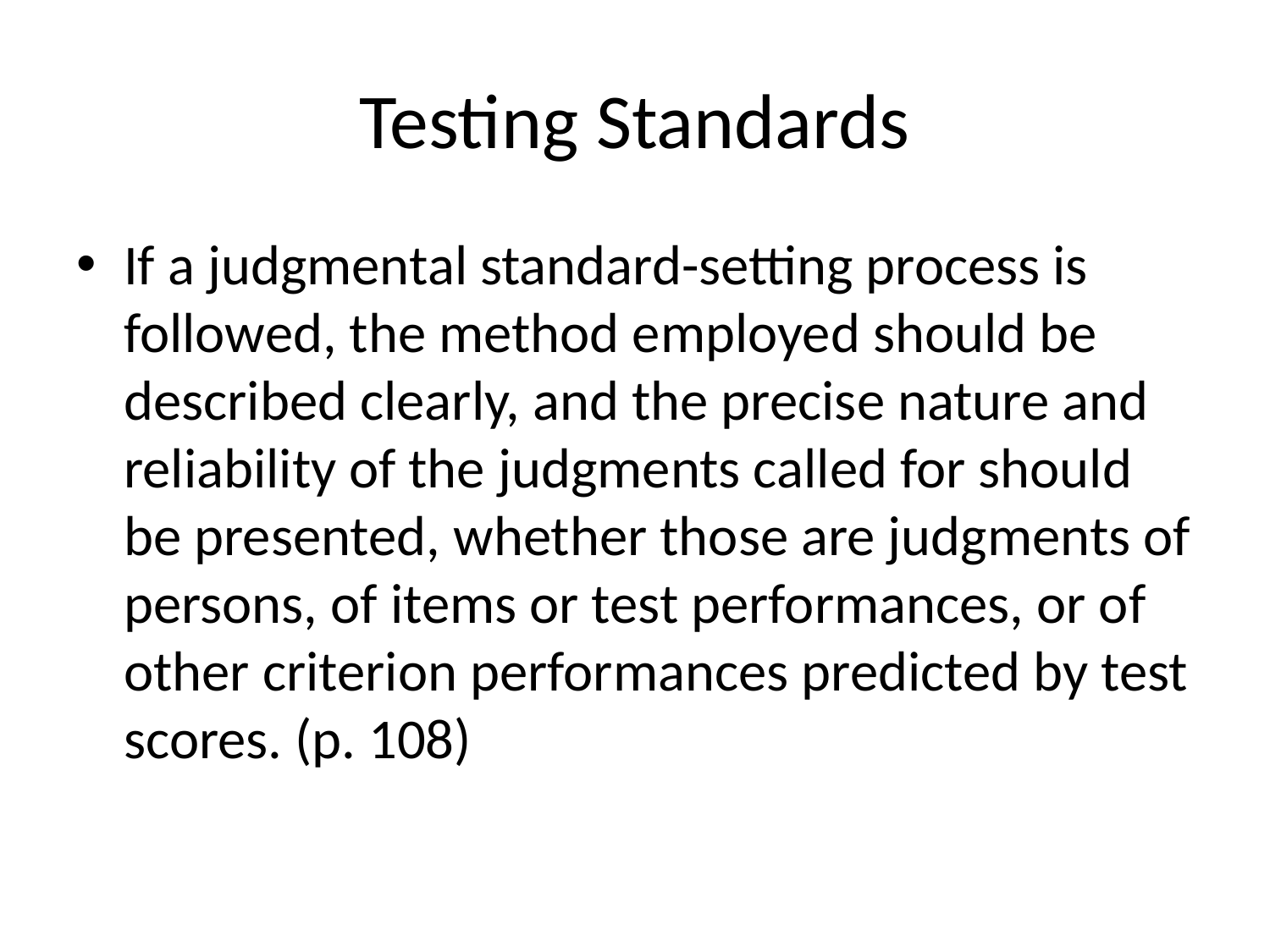

# Testing Standards
If a judgmental standard-setting process is followed, the method employed should be described clearly, and the precise nature and reliability of the judgments called for should be presented, whether those are judgments of persons, of items or test performances, or of other criterion performances predicted by test scores. (p. 108)